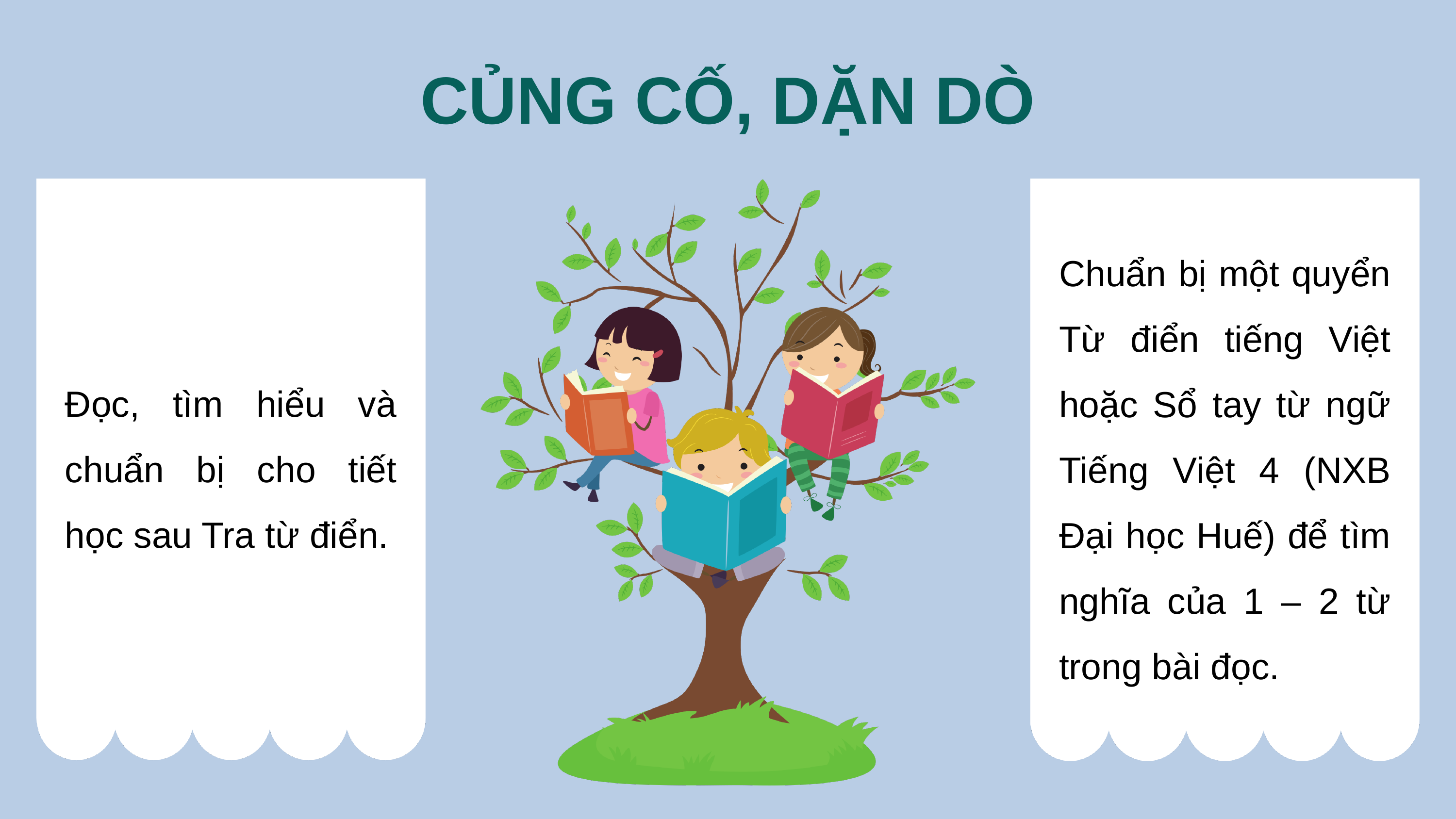

CỦNG CỐ, DẶN DÒ
Đọc, tìm hiểu và chuẩn bị cho tiết học sau Tra từ điển.

Chuẩn bị một quyển Từ điển tiếng Việt hoặc Sổ tay từ ngữ Tiếng Việt 4 (NXB Đại học Huế) để tìm nghĩa của 1 – 2 từ trong bài đọc.